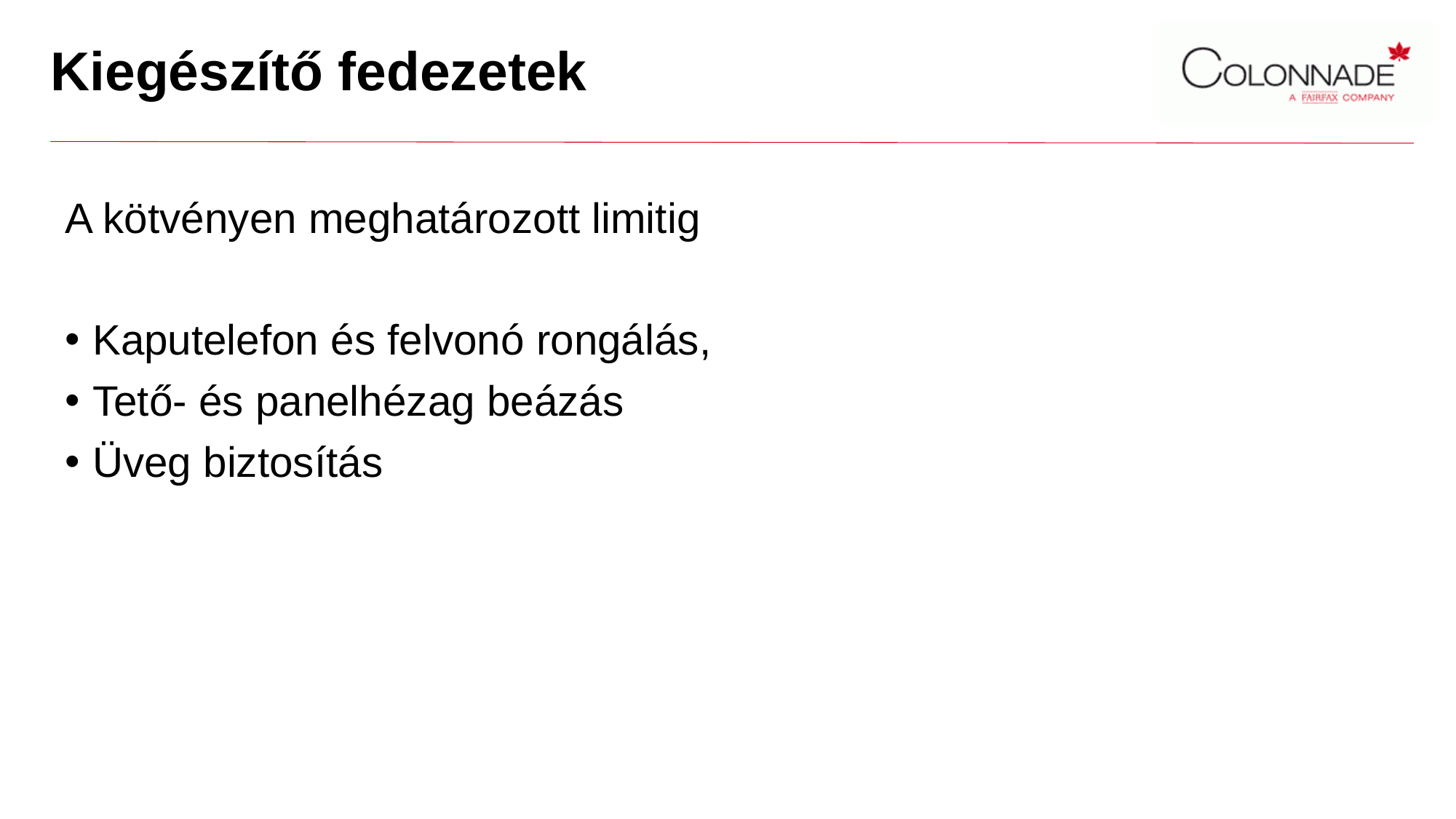

# Kiegészítő fedezetek
A kötvényen meghatározott limitig

Kaputelefon és felvonó rongálás,
Tető- és panelhézag beázás
Üveg biztosítás